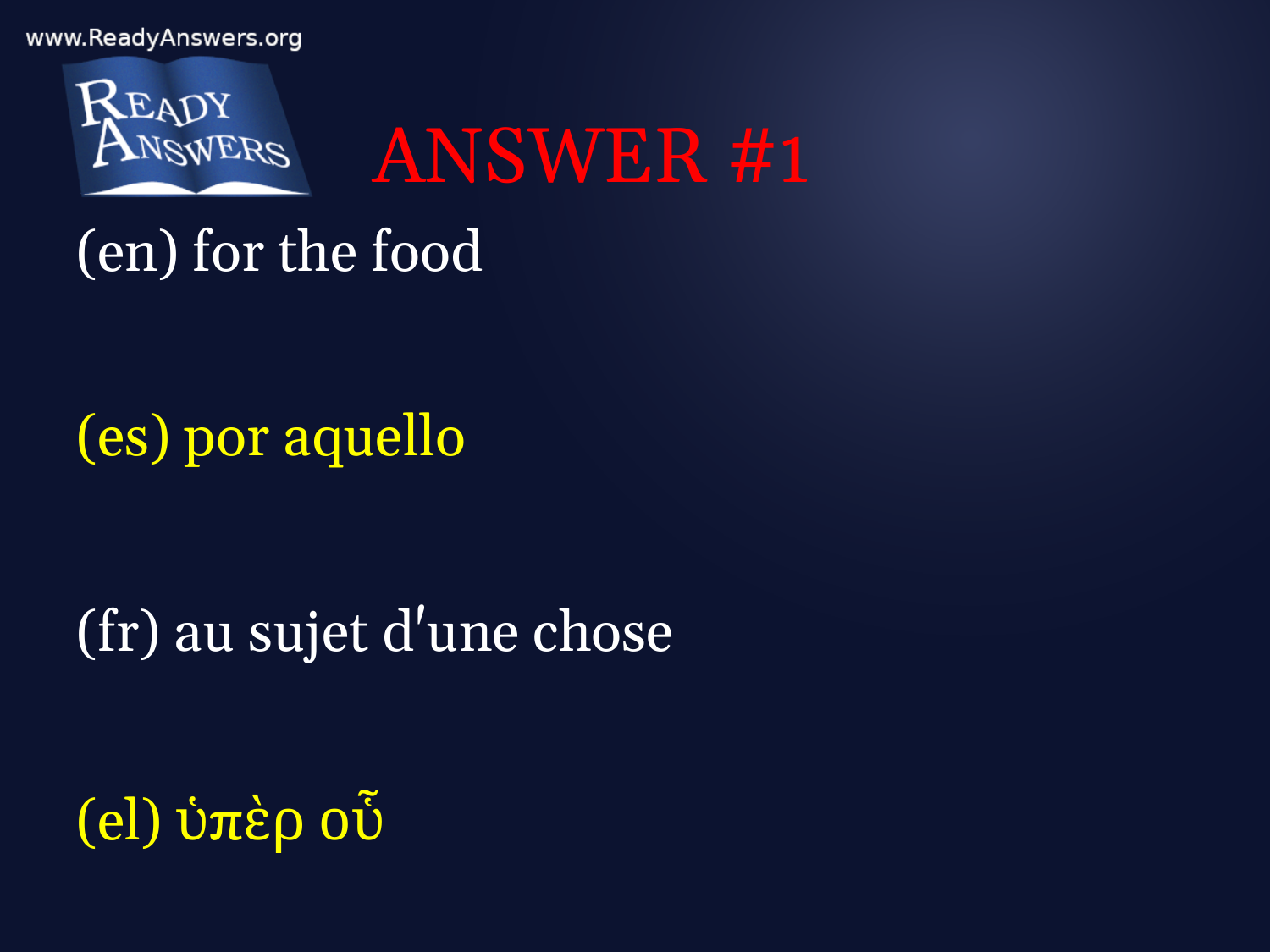

# ANSWER #1
(en) for the food
(es) por aquello
(fr) au sujet d'une chose
(el) ὑπὲρ οὗ